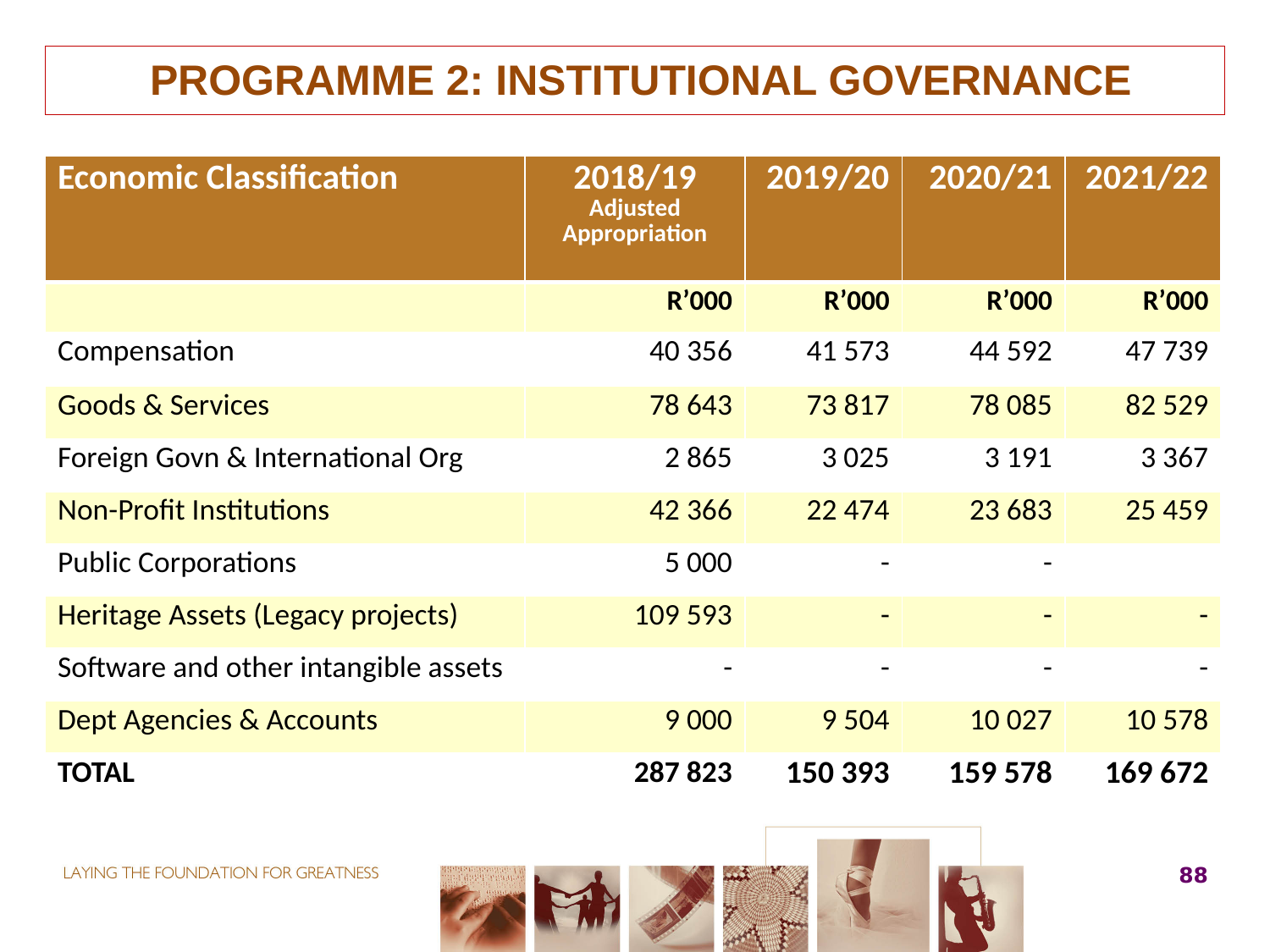

# PROGRAMME 2: INSTITUTIONAL GOVERNANCE
| Economic Classification | 2018/19 Adjusted Appropriation | 2019/20 | 2020/21 | 2021/22 |
| --- | --- | --- | --- | --- |
|  | R’000 | R’000 | R’000 | R’000 |
| Compensation | 40 356 | 41 573 | 44 592 | 47 739 |
| Goods & Services | 78 643 | 73 817 | 78 085 | 82 529 |
| Foreign Govn & International Org | 2 865 | 3 025 | 3 191 | 3 367 |
| Non-Profit Institutions | 42 366 | 22 474 | 23 683 | 25 459 |
| Public Corporations | 5 000 | - | - |  |
| Heritage Assets (Legacy projects) | 109 593 | - | - | - |
| Software and other intangible assets | - | - | - | - |
| Dept Agencies & Accounts | 9 000 | 9 504 | 10 027 | 10 578 |
| TOTAL | 287 823 | 150 393 | 159 578 | 169 672 |
88